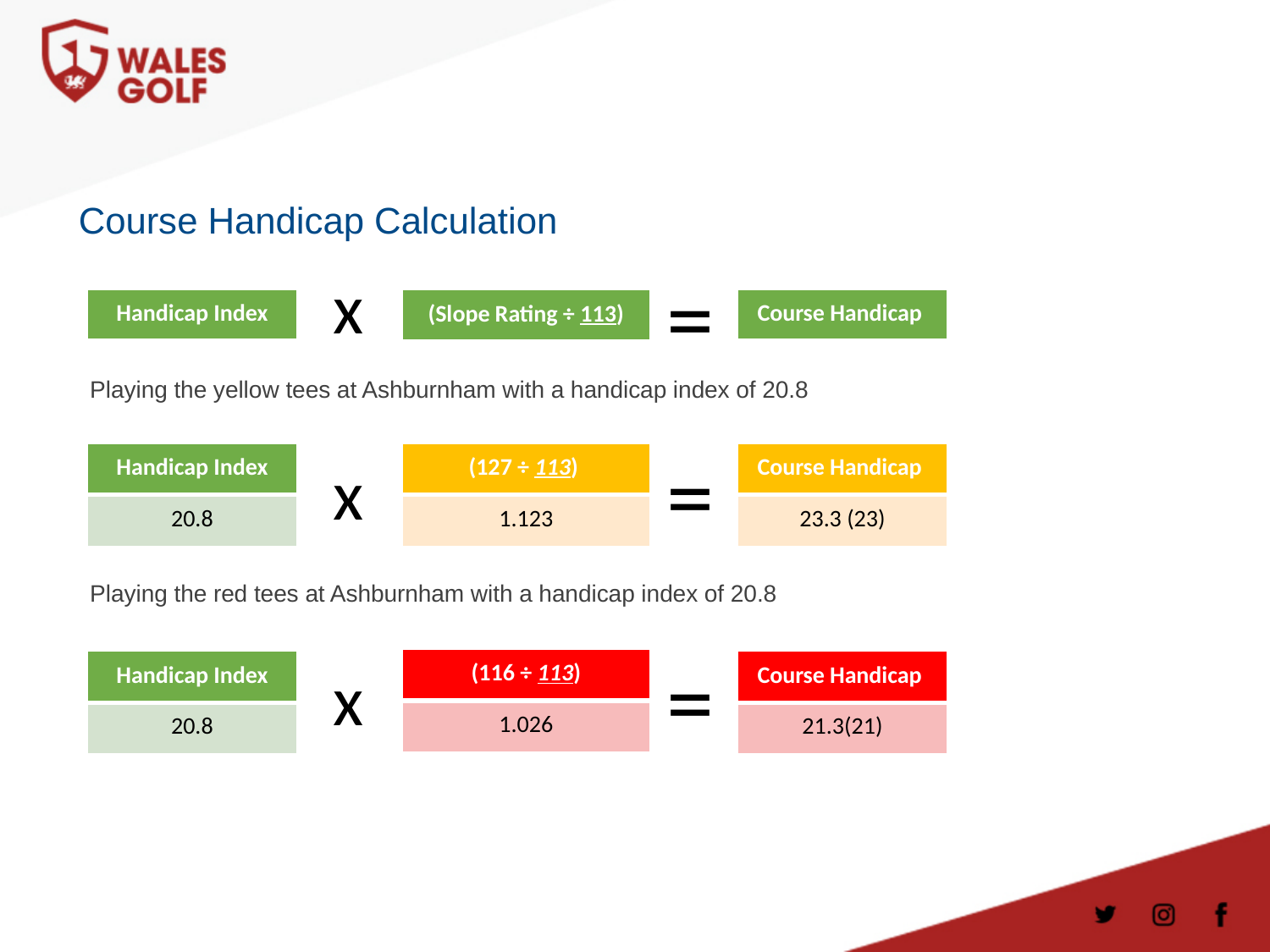

# Course Handicap Calculation
=
x
| Course Handicap |
| --- |
| Handicap Index |
| --- |
| (Slope Rating ÷ 113) |
| --- |
Playing the yellow tees at Ashburnham with a handicap index of 20.8
=
| Handicap Index |
| --- |
| 20.8 |
x
| (127 ÷ 113) |
| --- |
| 1.123 |
| Course Handicap |
| --- |
| 23.3 (23) |
Playing the red tees at Ashburnham with a handicap index of 20.8
=
x
| (116 ÷ 113) |
| --- |
| 1.026 |
| Handicap Index |
| --- |
| 20.8 |
| Course Handicap |
| --- |
| 21.3(21) |